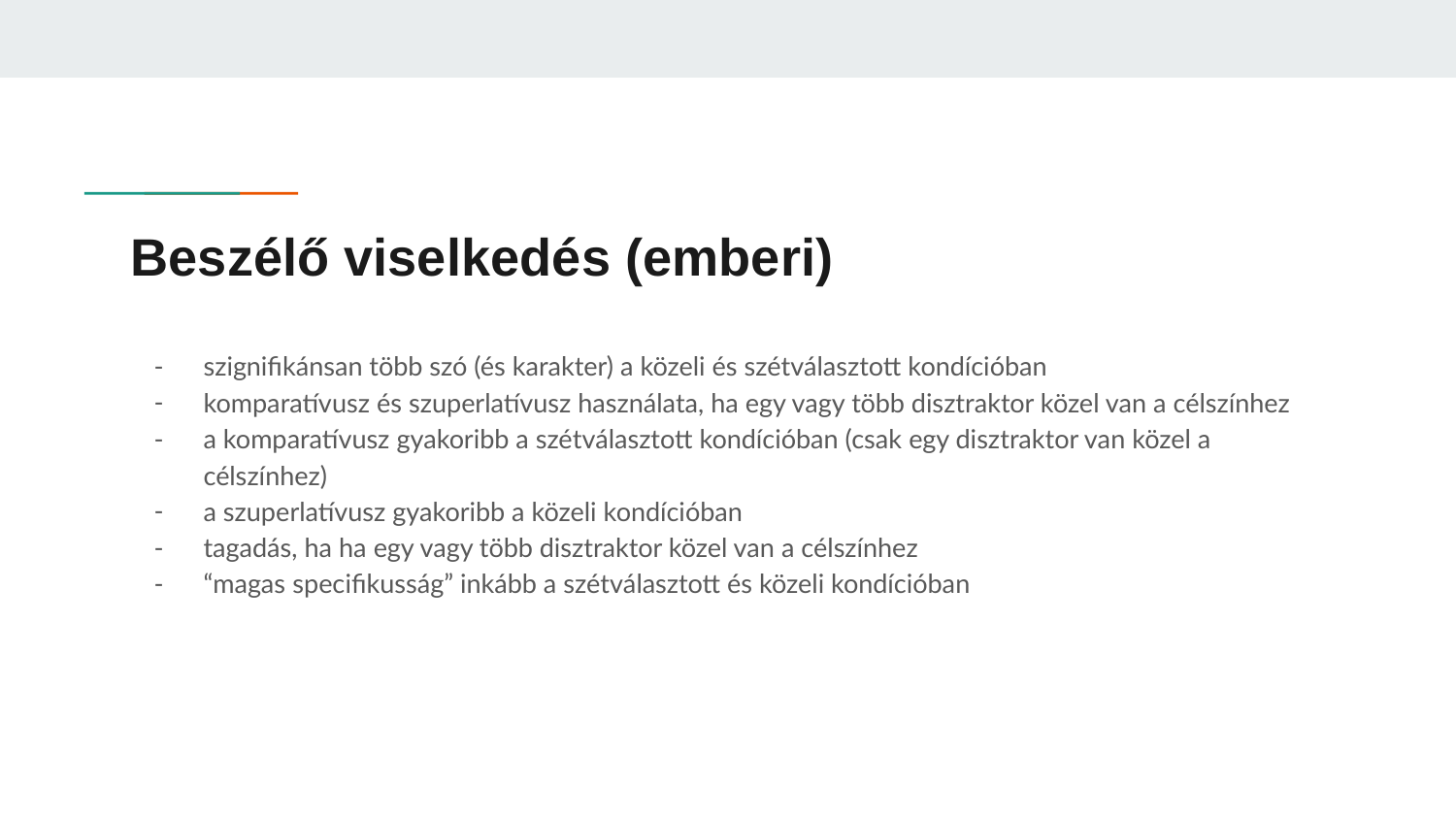

# Beszélő viselkedés (emberi)
szignifikánsan több szó (és karakter) a közeli és szétválasztott kondícióban
komparatívusz és szuperlatívusz használata, ha egy vagy több disztraktor közel van a célszínhez
a komparatívusz gyakoribb a szétválasztott kondícióban (csak egy disztraktor van közel a célszínhez)
a szuperlatívusz gyakoribb a közeli kondícióban
tagadás, ha ha egy vagy több disztraktor közel van a célszínhez
“magas specifikusság” inkább a szétválasztott és közeli kondícióban